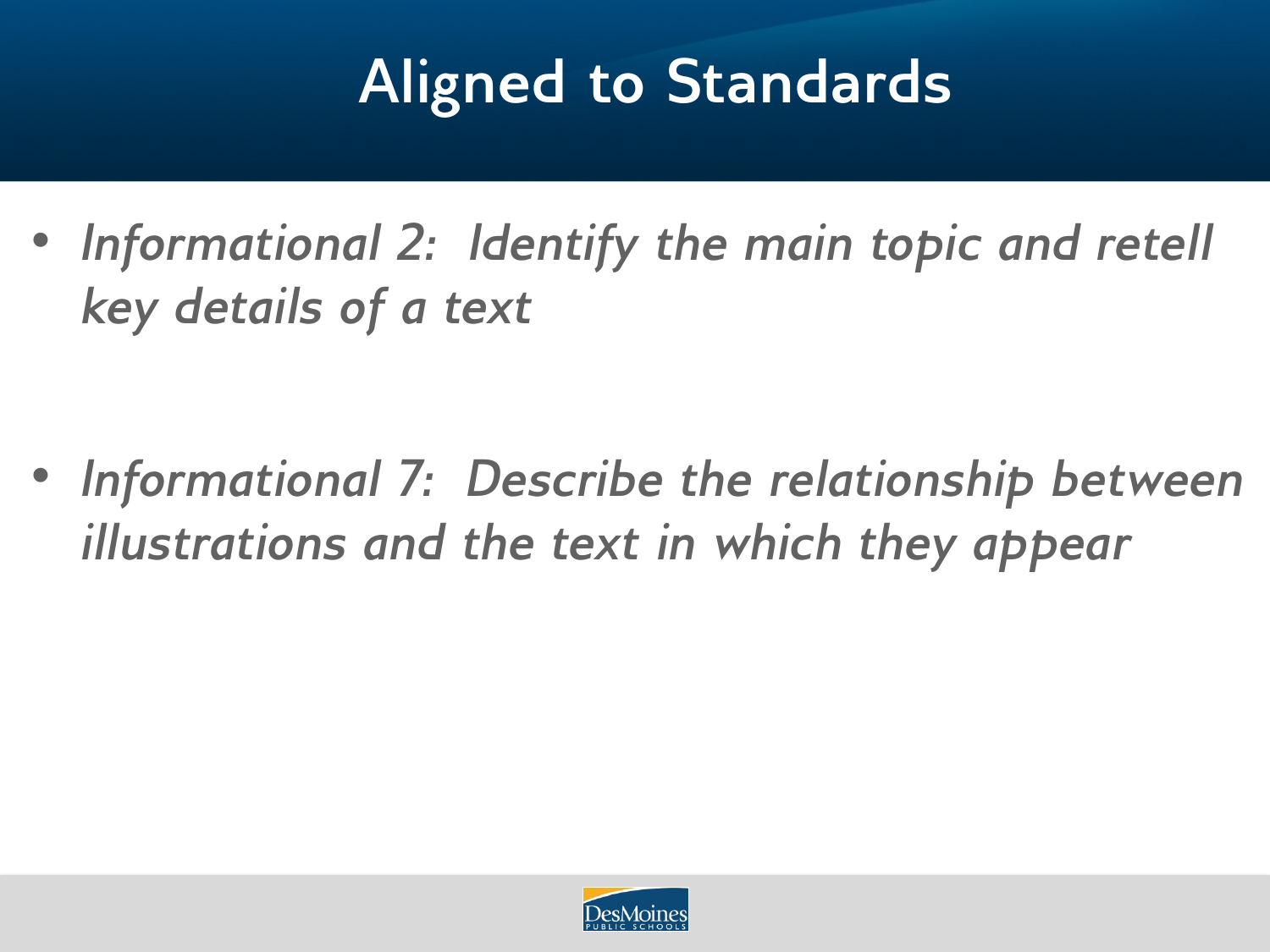

# Aligned to Standards
Informational 2:  Identify the main topic and retell key details of a text

Informational 7:  Describe the relationship between illustrations and the text in which they appear